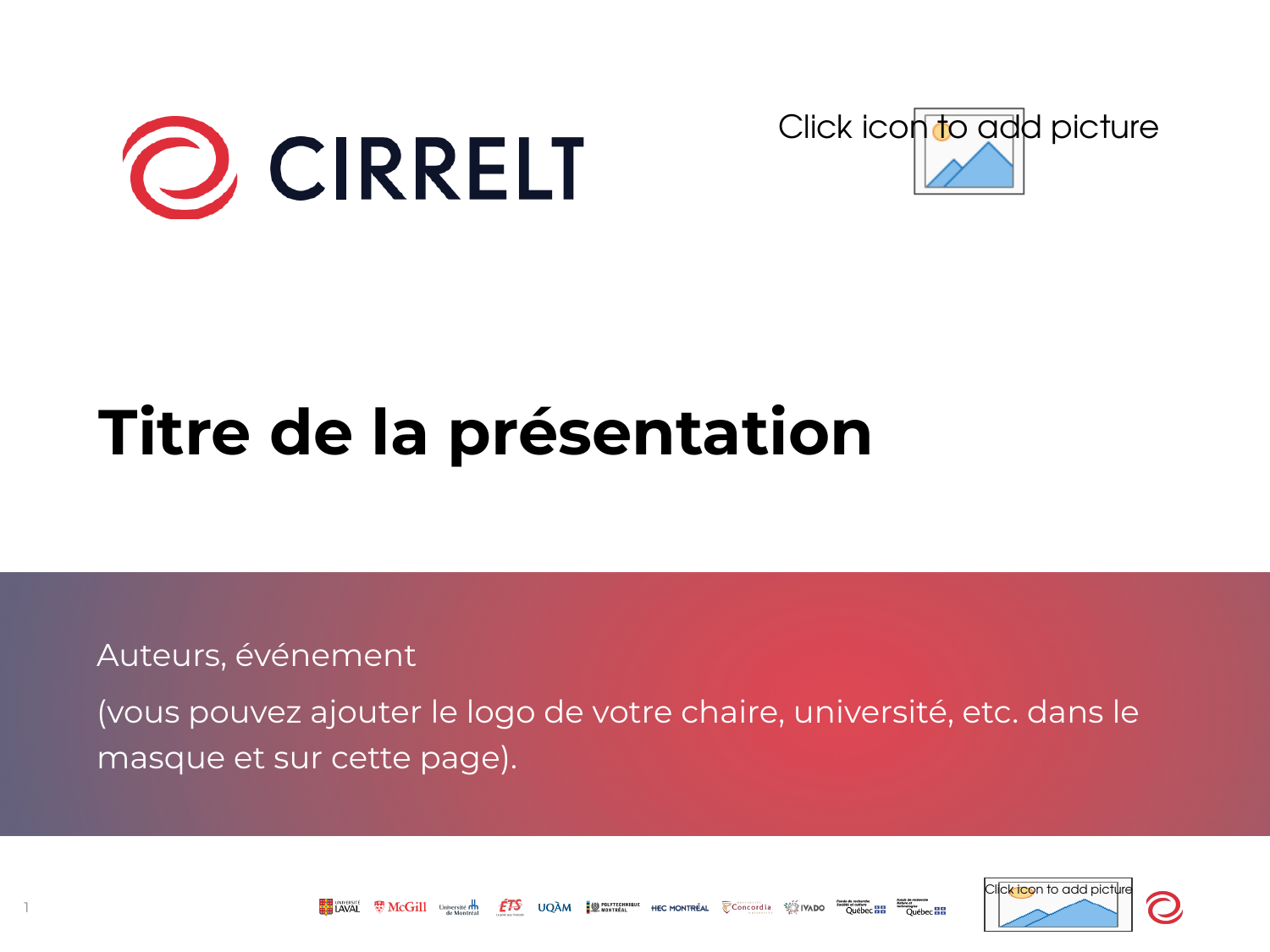

# Titre de la présentation
Auteurs, événement
(vous pouvez ajouter le logo de votre chaire, université, etc. dans le masque et sur cette page).

1